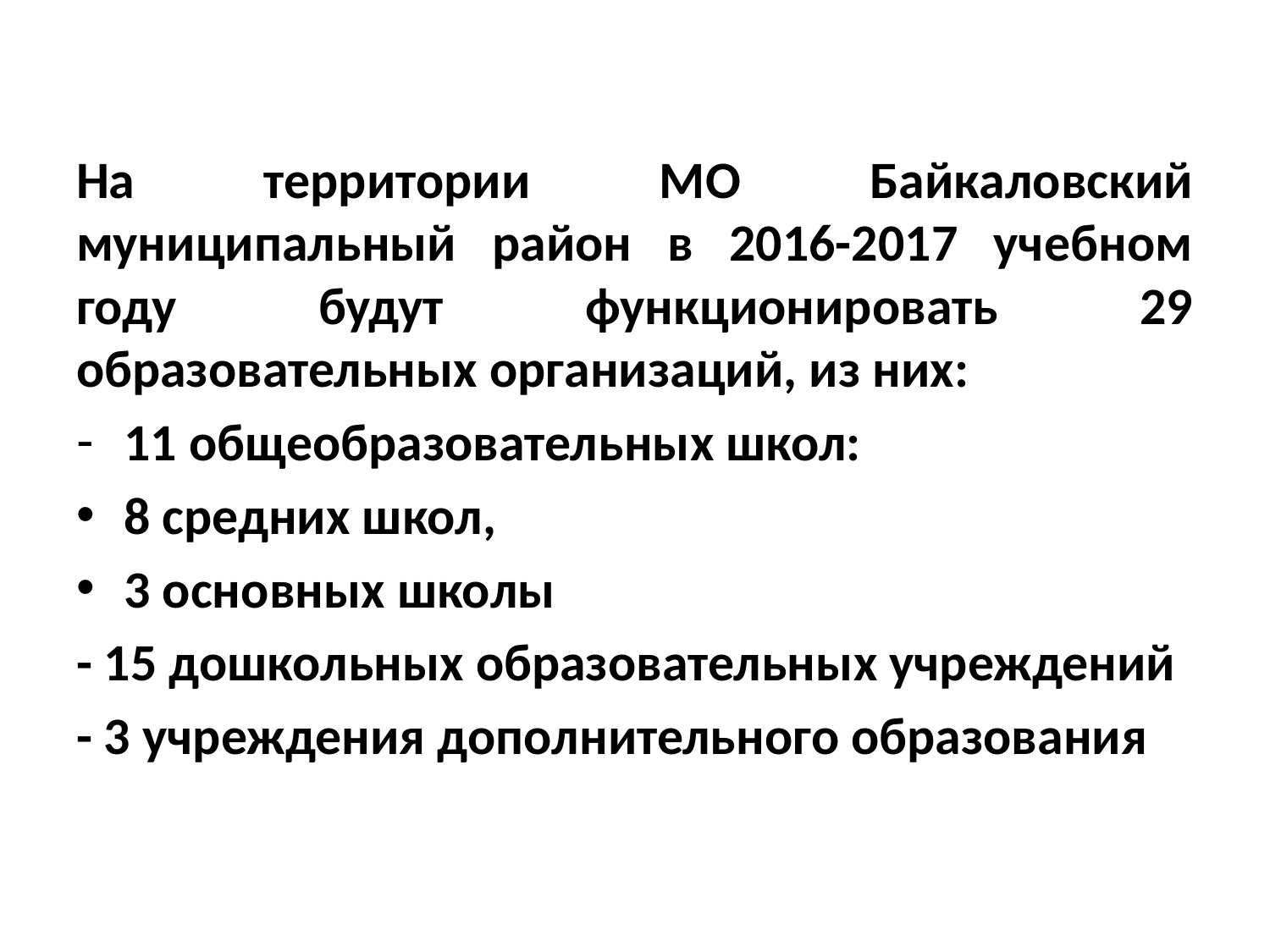

На территории МО Байкаловский муниципальный район в 2016-2017 учебном году будут функционировать 29 образовательных организаций, из них:
11 общеобразовательных школ:
8 средних школ,
3 основных школы
- 15 дошкольных образовательных учреждений
- 3 учреждения дополнительного образования